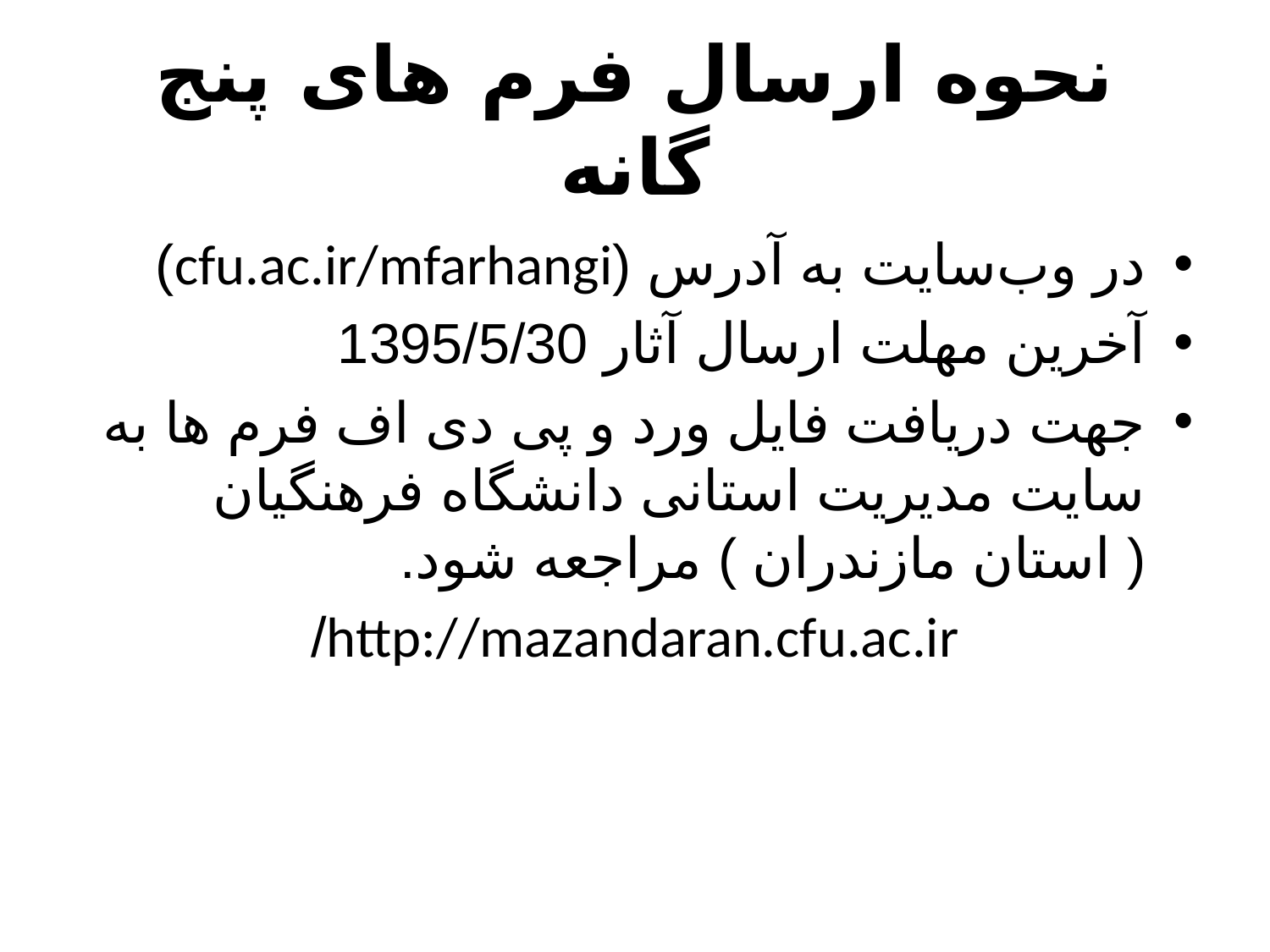

# نحوه ارسال فرم های پنج گانه
در وب‌سايت به آدرس (cfu.ac.ir/mfarhangi)
آخرین مهلت ارسال آثار 1395/5/30
جهت دریافت فایل ورد و پی دی اف فرم ها به سایت مدیریت استانی دانشگاه فرهنگیان ( استان مازندران ) مراجعه شود.
http://mazandaran.cfu.ac.ir/